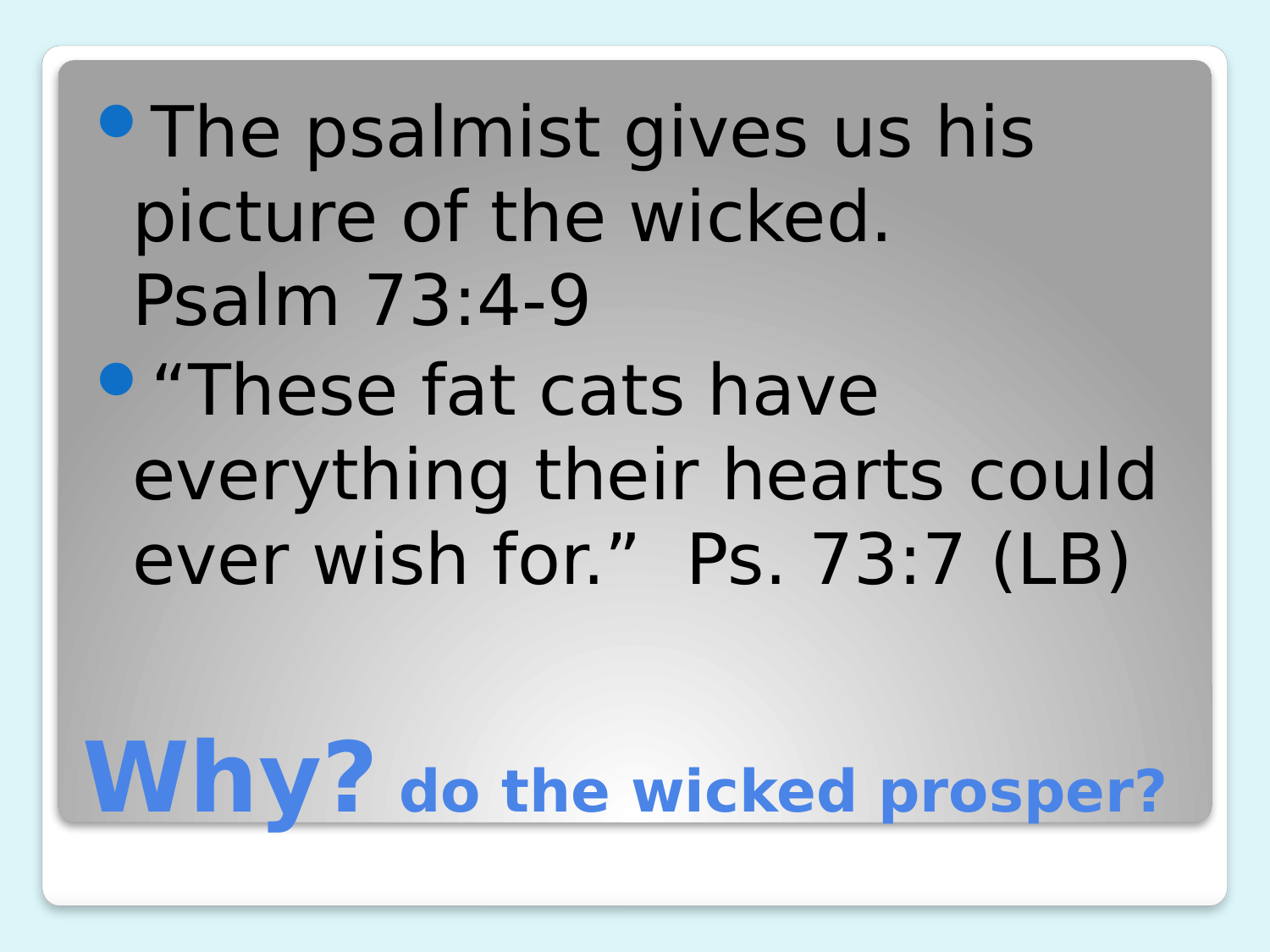

The psalmist gives us his picture of the wicked.     Psalm 73:4-9
“These fat cats have everything their hearts could ever wish for.”  Ps. 73:7 (LB)
# Why? do the wicked prosper?